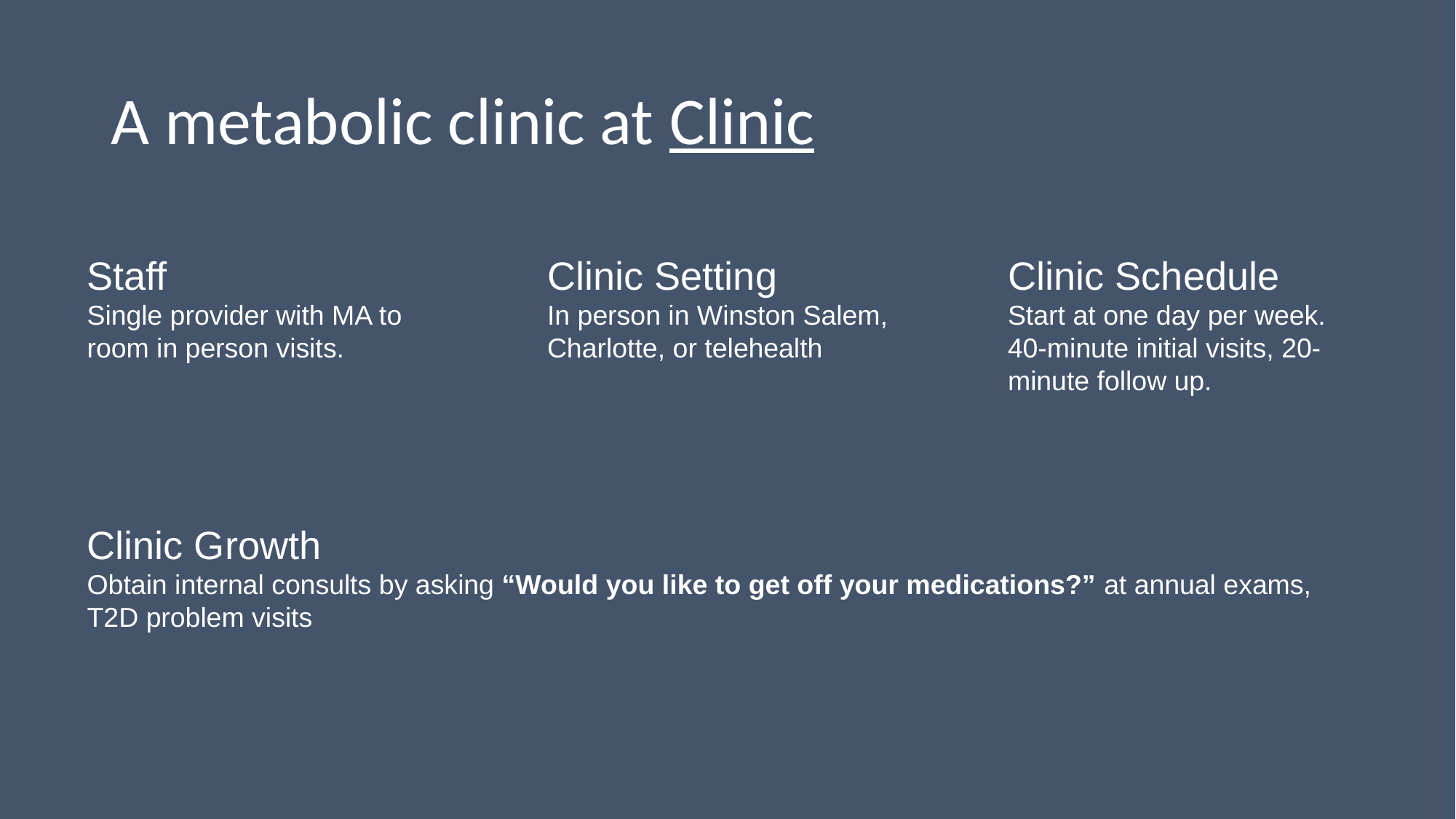

# A metabolic clinic at Clinic
Clinic Setting
In person in Winston Salem, Charlotte, or telehealth
Staff
Single provider with MA to room in person visits.
Clinic Schedule
Start at one day per week. 40-minute initial visits, 20-minute follow up.
Clinic Growth
Obtain internal consults by asking “Would you like to get off your medications?” at annual exams, T2D problem visits